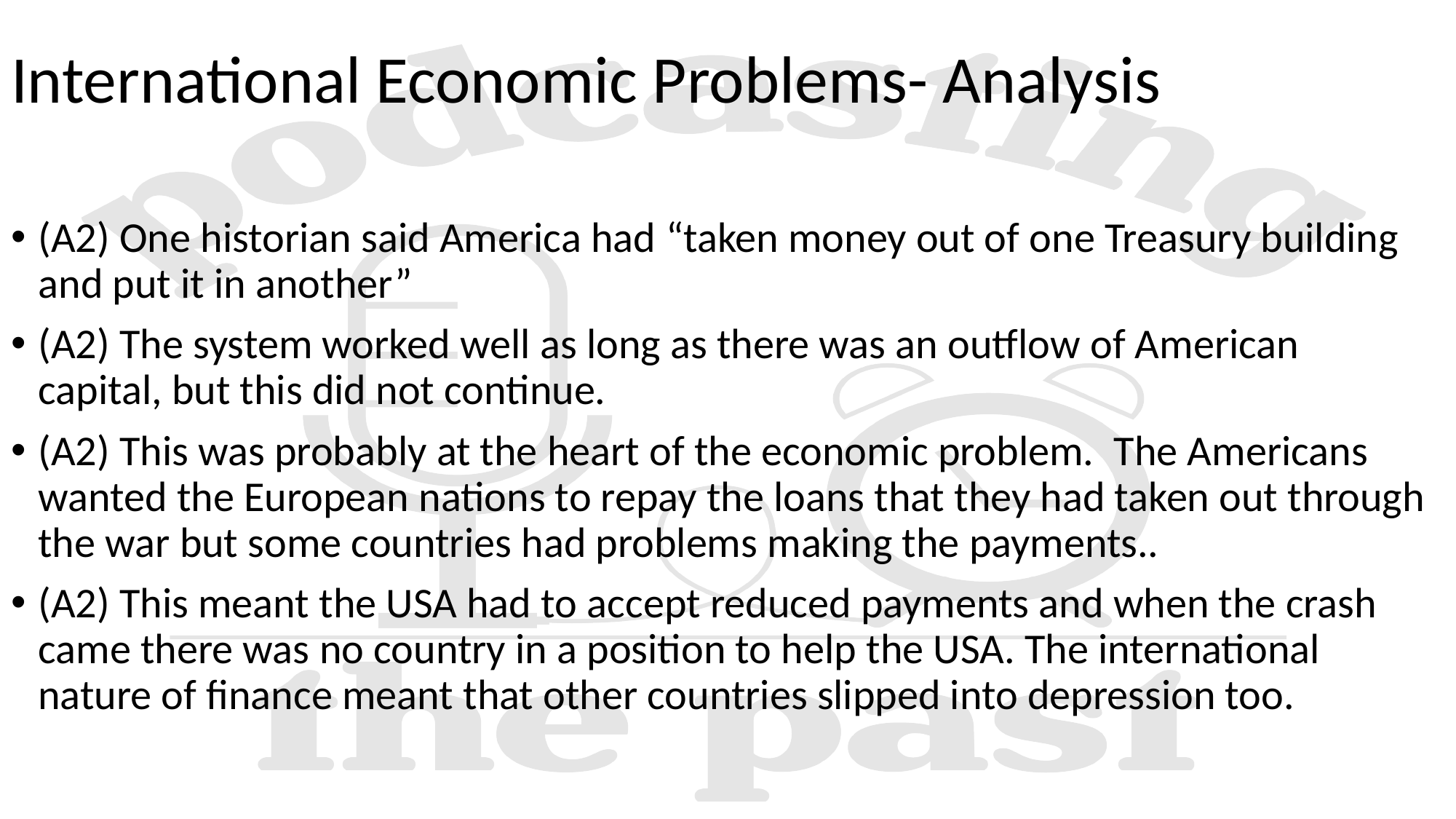

# International Economic Problems- Analysis
(A2) One historian said America had “taken money out of one Treasury building and put it in another”​
(A2) The system worked well as long as there was an outflow of American capital, but this did not continue. ​
(A2) This was probably at the heart of the economic problem.  The Americans wanted the European nations to repay the loans that they had taken out through the war but some countries had problems making the payments..​
(A2) This meant the USA had to accept reduced payments and when the crash came there was no country in a position to help the USA. The international nature of finance meant that other countries slipped into depression too. ​